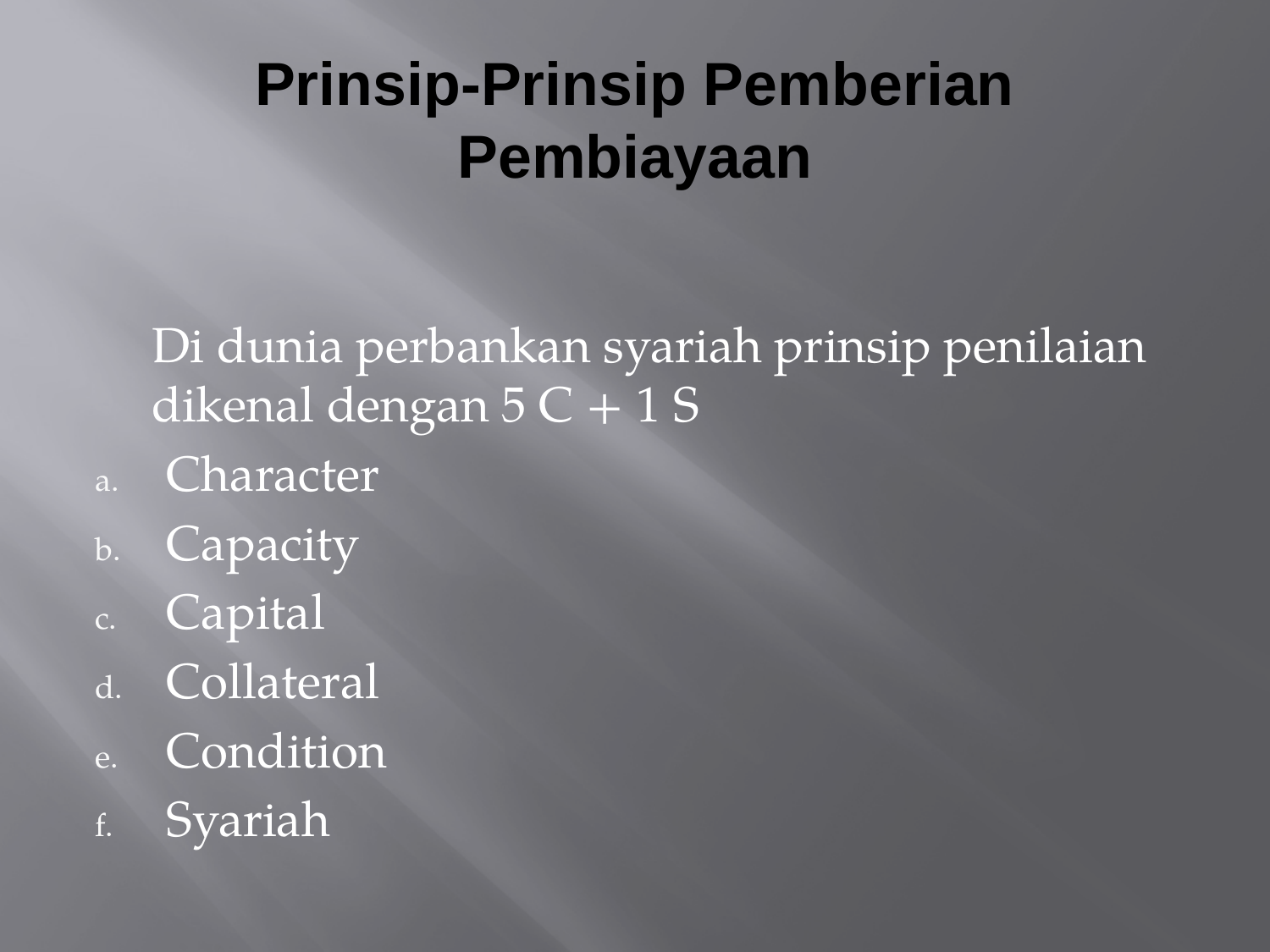

# Prinsip-Prinsip Pemberian Pembiayaan
	Di dunia perbankan syariah prinsip penilaian dikenal dengan 5 C + 1 S
Character
Capacity
Capital
Collateral
Condition
Syariah